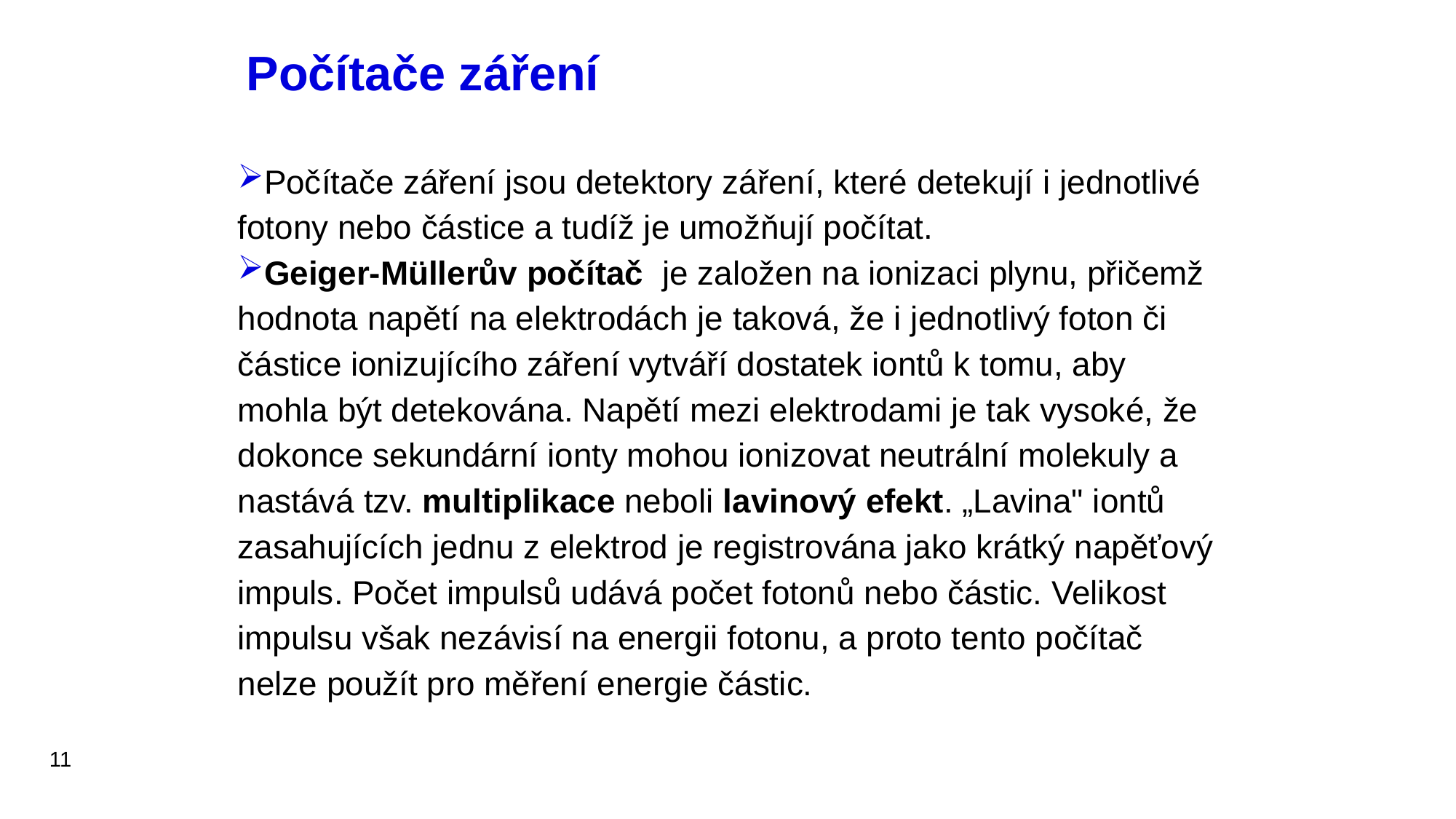

# Počítače záření
Počítače záření jsou detektory záření, které detekují i jednotlivé fotony nebo částice a tudíž je umožňují počítat.
Geiger-Müllerův počítač  je založen na ionizaci plynu, přičemž hodnota napětí na elektrodách je taková, že i jednotlivý foton či částice ionizujícího záření vytváří dostatek iontů k tomu, aby mohla být detekována. Napětí mezi elektrodami je tak vysoké, že dokonce sekundární ionty mohou ionizovat neutrální molekuly a nastává tzv. multiplikace neboli lavinový efekt. „Lavina" iontů zasahujících jednu z elektrod je registrována jako krátký napěťový impuls. Počet impulsů udává počet fotonů nebo částic. Velikost impulsu však nezávisí na energii fotonu, a proto tento počítač nelze použít pro měření energie částic.
11